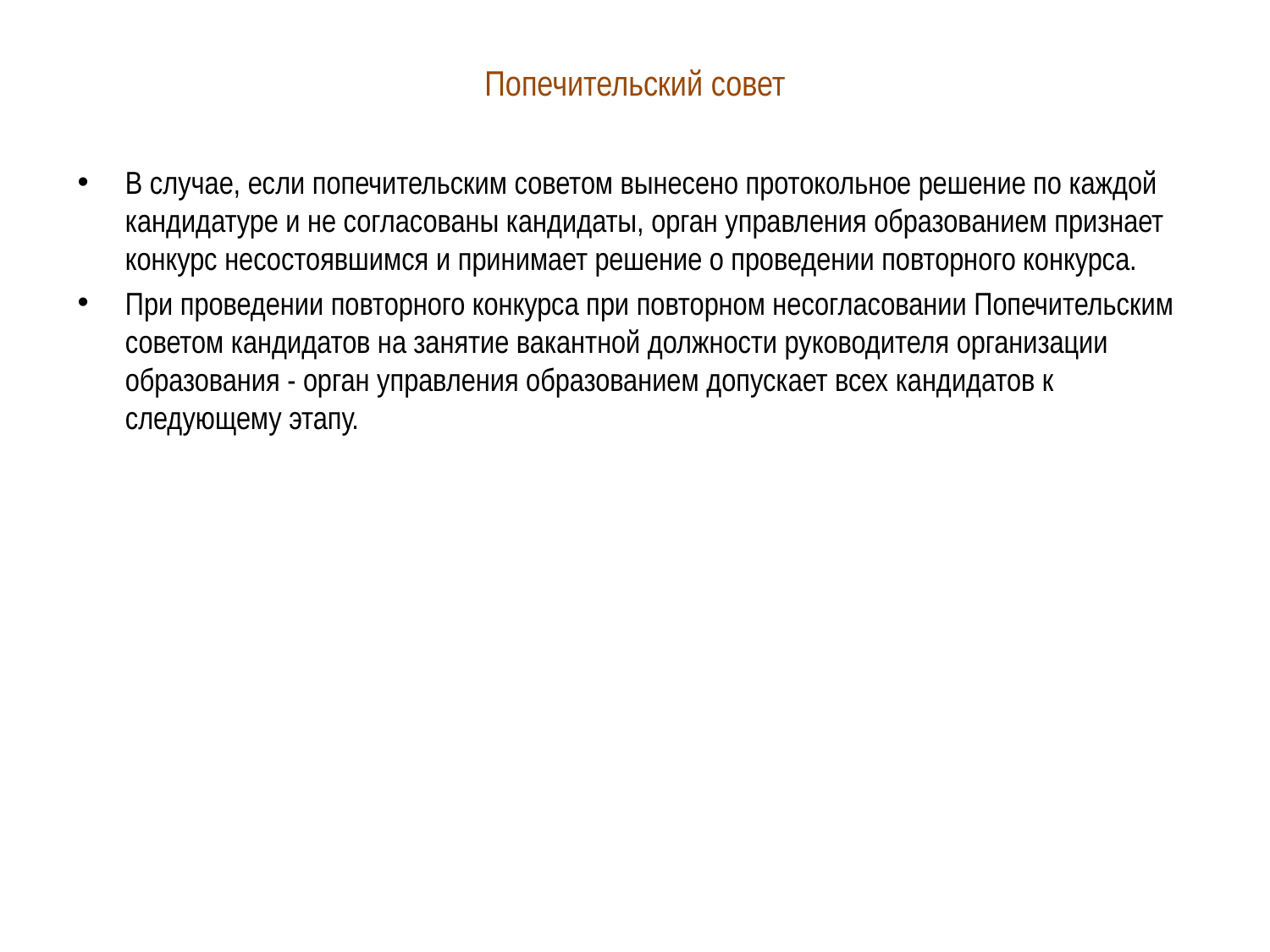

# Попечительский совет
В случае, если попечительским советом вынесено протокольное решение по каждой кандидатуре и не согласованы кандидаты, орган управления образованием признает конкурс несостоявшимся и принимает решение о проведении повторного конкурса.
При проведении повторного конкурса при повторном несогласовании Попечительским советом кандидатов на занятие вакантной должности руководителя организации образования - орган управления образованием допускает всех кандидатов к следующему этапу.